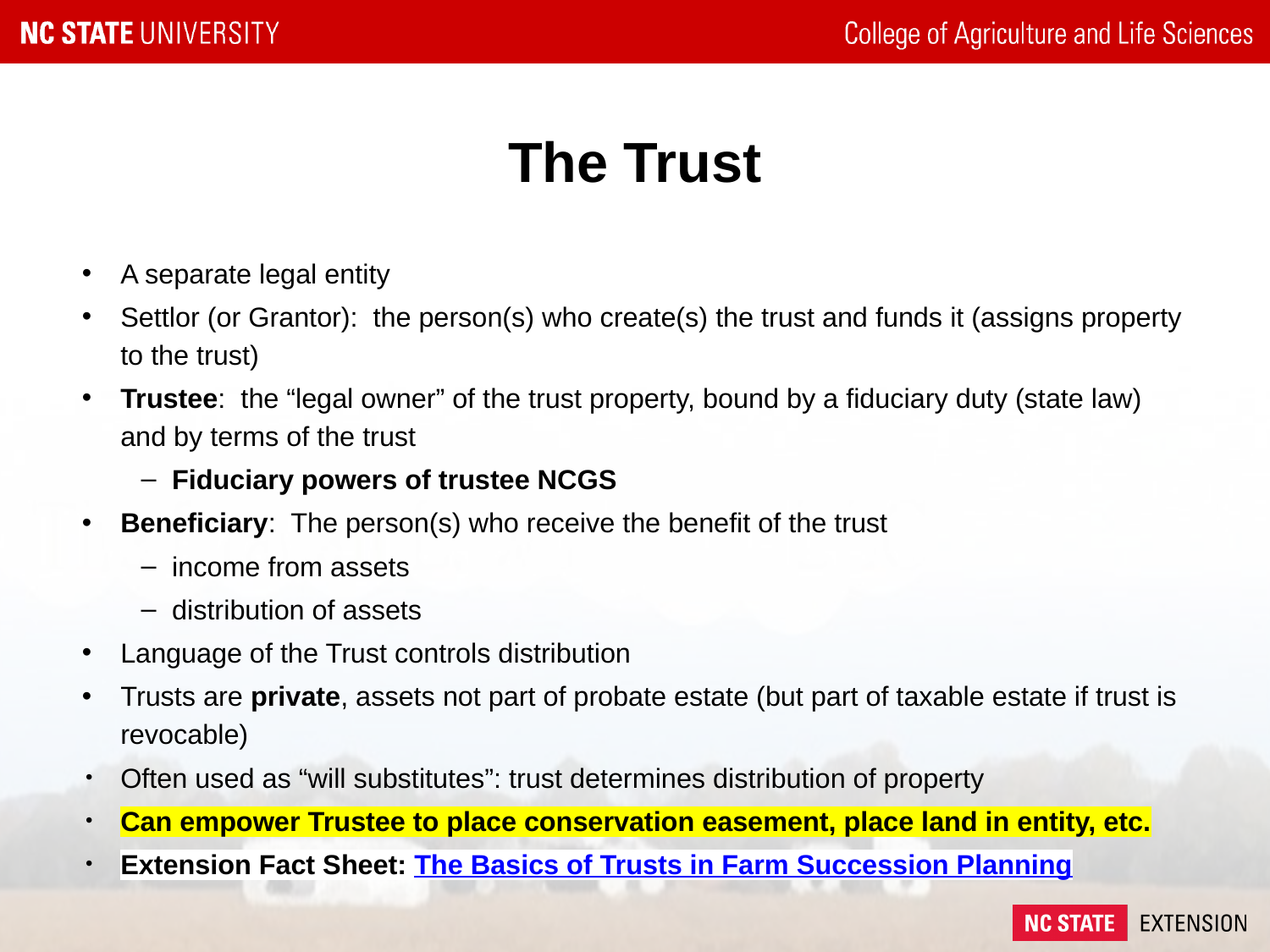

# The Trust
A separate legal entity
Settlor (or Grantor):  the person(s) who create(s) the trust and funds it (assigns property to the trust)
Trustee:  the “legal owner” of the trust property, bound by a fiduciary duty (state law) and by terms of the trust
Fiduciary powers of trustee NCGS
Beneficiary:  The person(s) who receive the benefit of the trust
income from assets
distribution of assets
Language of the Trust controls distribution
Trusts are private, assets not part of probate estate (but part of taxable estate if trust is revocable)
Often used as “will substitutes”: trust determines distribution of property
Can empower Trustee to place conservation easement, place land in entity, etc.
Extension Fact Sheet: The Basics of Trusts in Farm Succession Planning